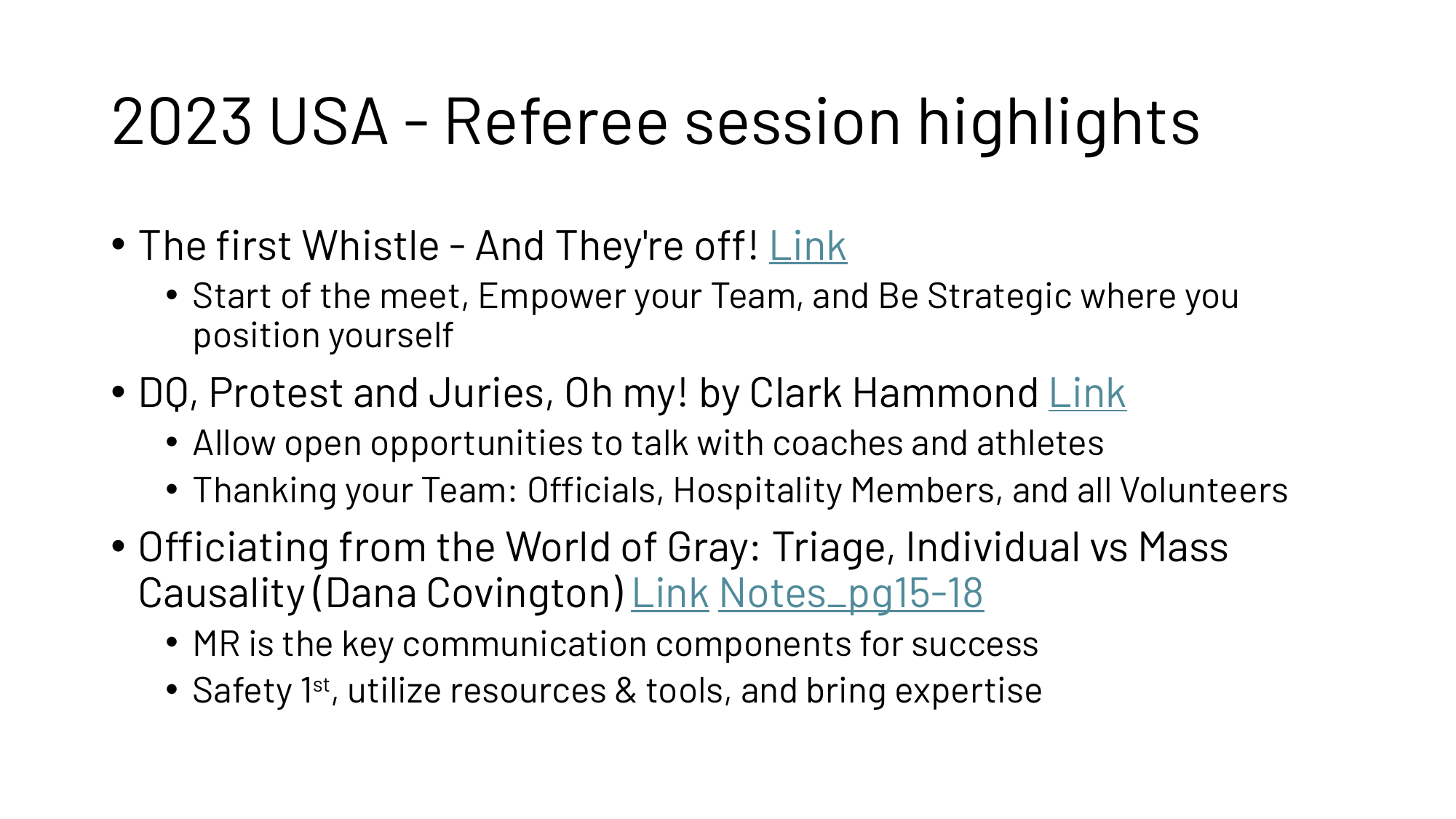

# 2023 USA - Referee session highlights
The first Whistle - And They're off! Link
Start of the meet, Empower your Team, and Be Strategic where you position yourself
DQ, Protest and Juries, Oh my! by Clark Hammond Link
Allow open opportunities to talk with coaches and athletes
Thanking your Team: Officials, Hospitality Members, and all Volunteers
Officiating from the World of Gray: Triage, Individual vs Mass Causality (Dana Covington) Link Notes_pg15-18
MR is the key communication components for success
Safety 1st, utilize resources & tools, and bring expertise